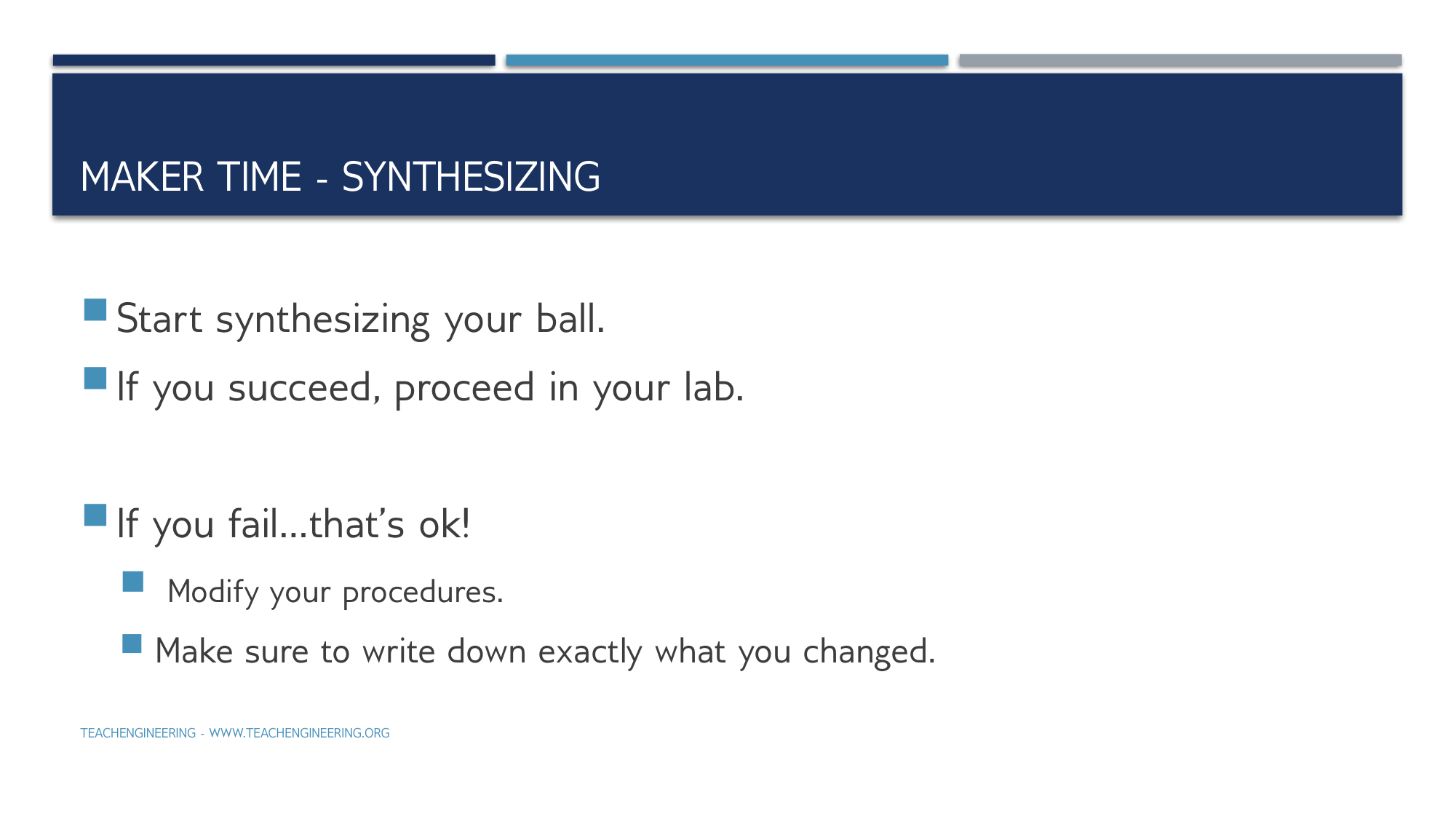

# Maker Time - Synthesizing
Start synthesizing your ball.
If you succeed, proceed in your lab.

If you fail…that’s ok!
 Modify your procedures.
Make sure to write down exactly what you changed.
TeachEngineering - www.teachengineering.org